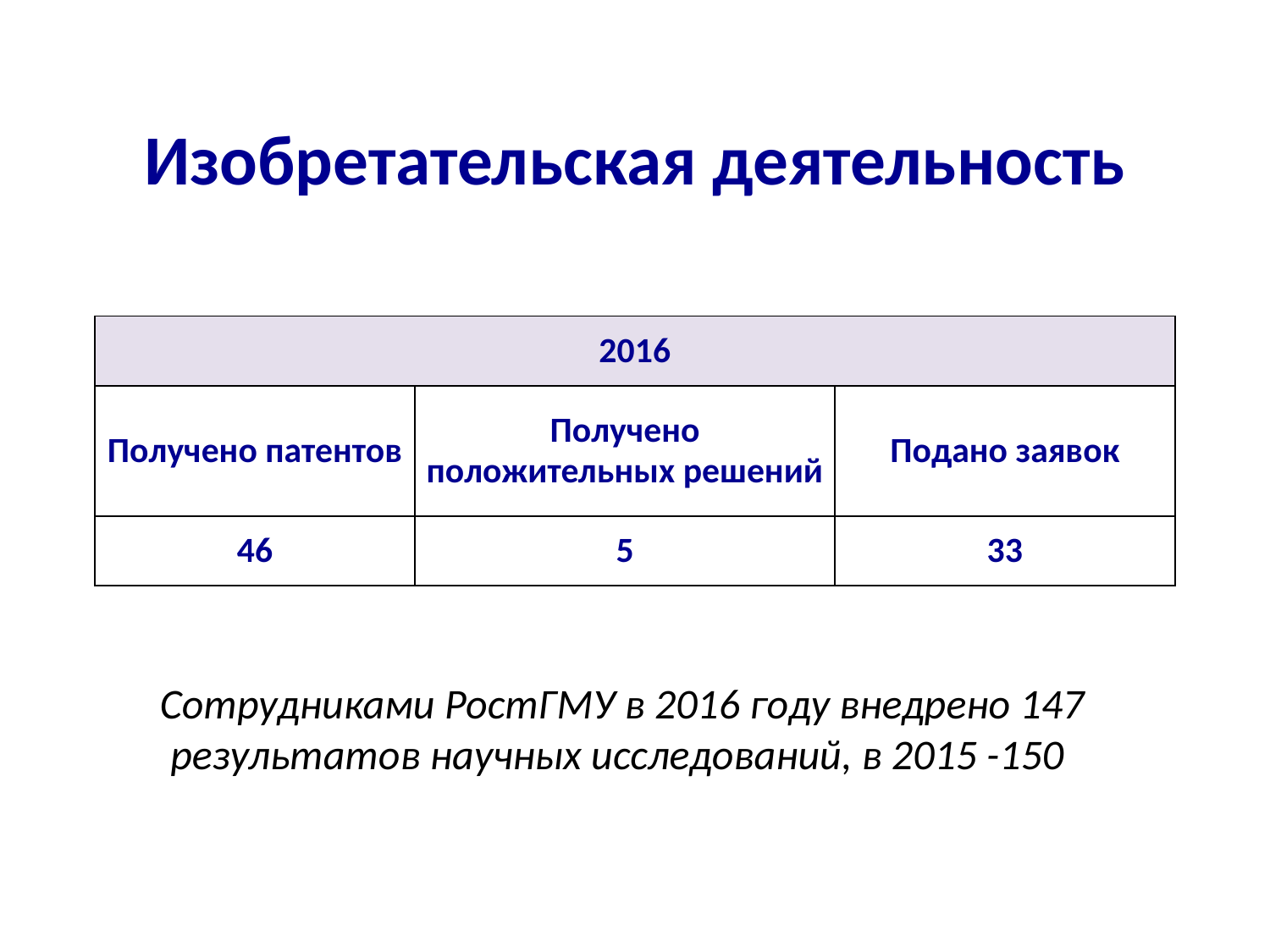

Изобретательская деятельность
| 2016 |  |  |
| --- | --- | --- |
| Получено патентов | Получено положительных решений | Подано заявок |
| 46 | 5 | 33 |
Сотрудниками РостГМУ в 2016 году внедрено 147 результатов научных исследований, в 2015 -150